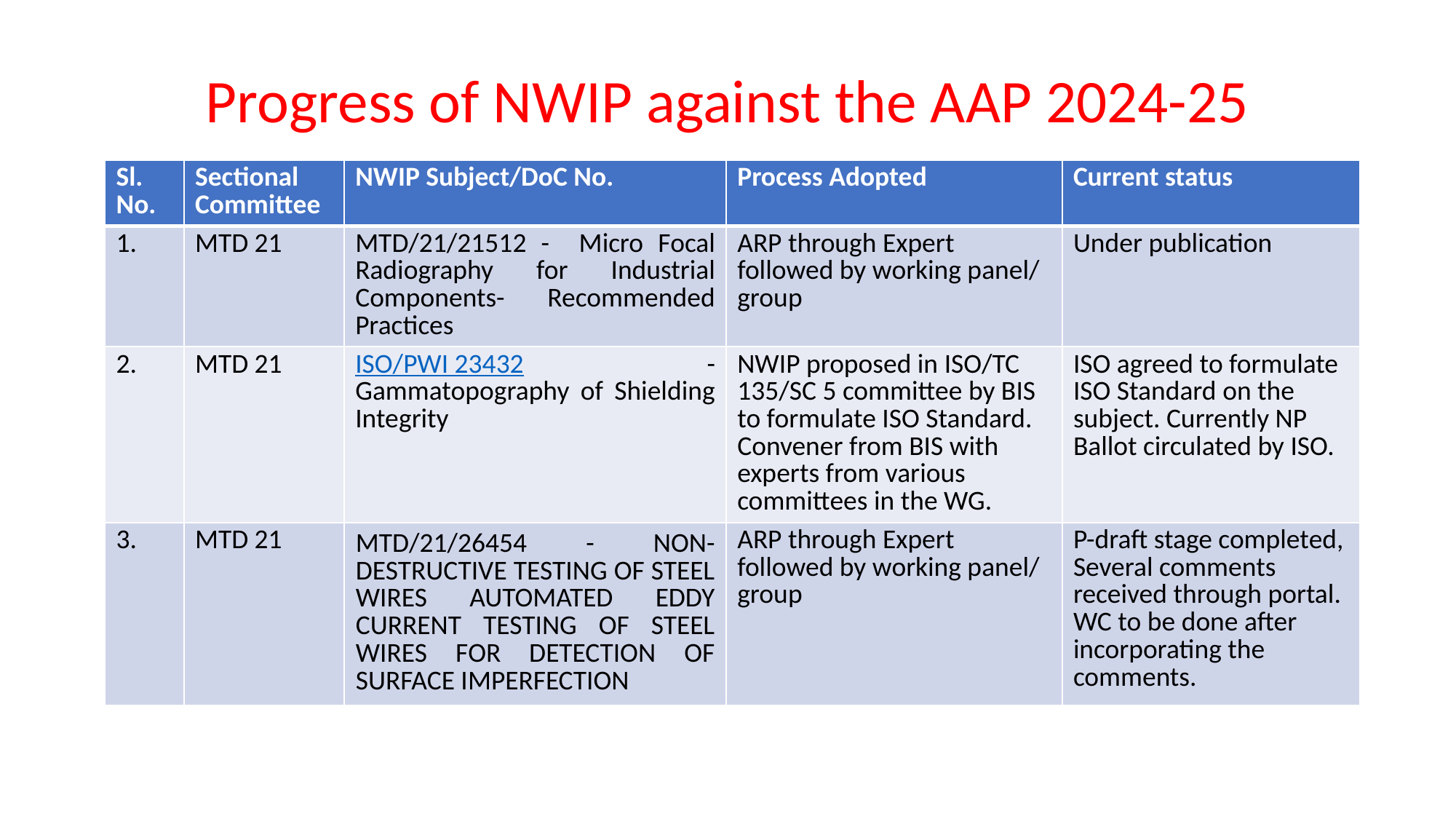

# Progress of NWIP against the AAP 2024-25
| Sl. No. | Sectional Committee | NWIP Subject/DoC No. | Process Adopted | Current status |
| --- | --- | --- | --- | --- |
| 1. | MTD 21 | MTD/21/21512 - Micro Focal Radiography for Industrial Components- Recommended Practices | ARP through Expert followed by working panel/ group | Under publication |
| 2. | MTD 21 | ISO/PWI 23432 - Gammatopography of Shielding Integrity | NWIP proposed in ISO/TC 135/SC 5 committee by BIS to formulate ISO Standard. Convener from BIS with experts from various committees in the WG. | ISO agreed to formulate ISO Standard on the subject. Currently NP Ballot circulated by ISO. |
| 3. | MTD 21 | MTD/21/26454 - NON-DESTRUCTIVE TESTING OF STEEL WIRES AUTOMATED EDDY CURRENT TESTING OF STEEL WIRES FOR DETECTION OF SURFACE IMPERFECTION | ARP through Expert followed by working panel/ group | P-draft stage completed, Several comments received through portal. WC to be done after incorporating the comments. |